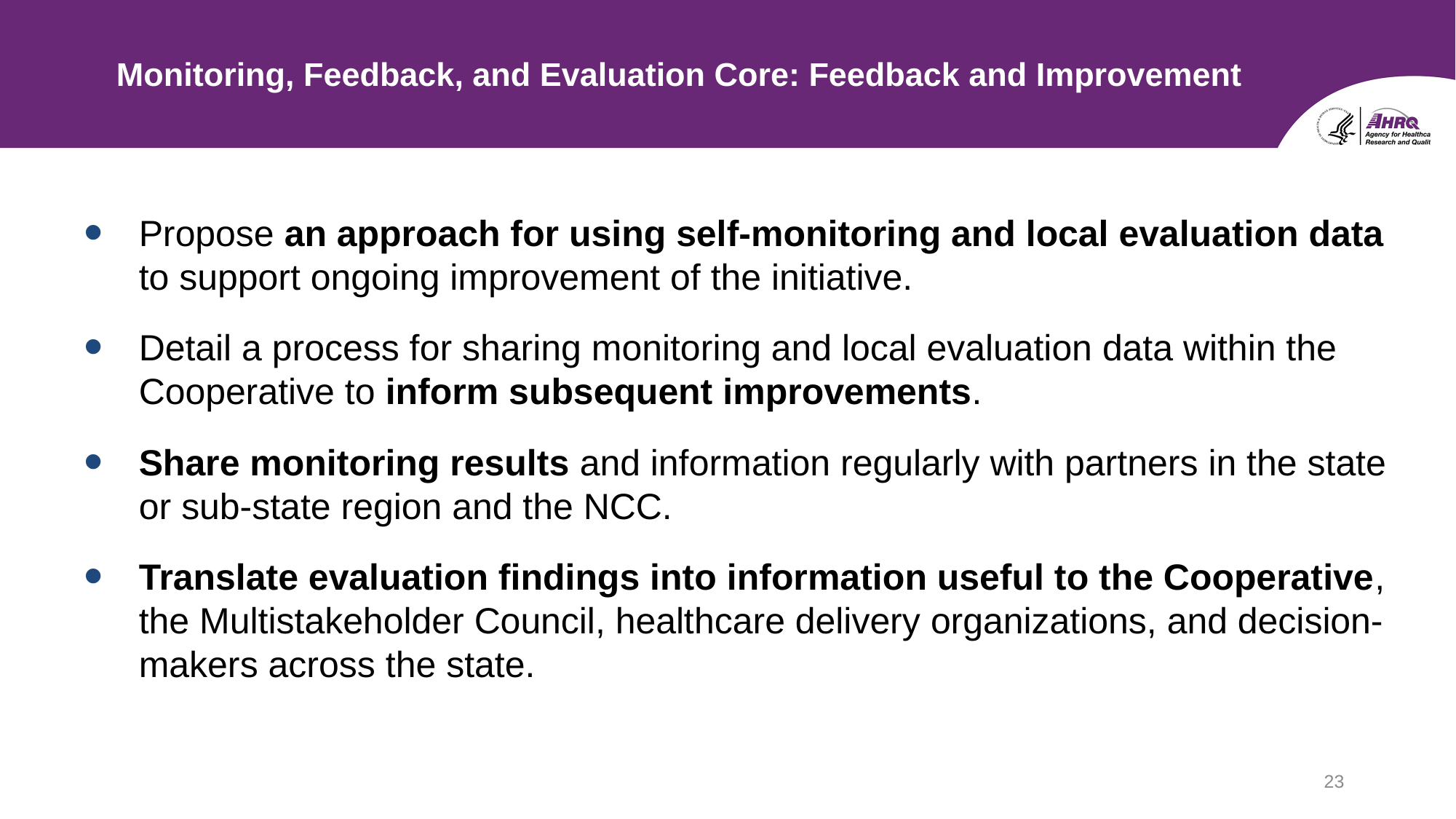

# Monitoring, Feedback, and Evaluation Core: Feedback and Improvement
Propose an approach for using self-monitoring and local evaluation data to support ongoing improvement of the initiative.
Detail a process for sharing monitoring and local evaluation data within the Cooperative to inform subsequent improvements.
Share monitoring results and information regularly with partners in the state or sub-state region and the NCC.
Translate evaluation findings into information useful to the Cooperative, the Multistakeholder Council, healthcare delivery organizations, and decision-makers across the state.
23